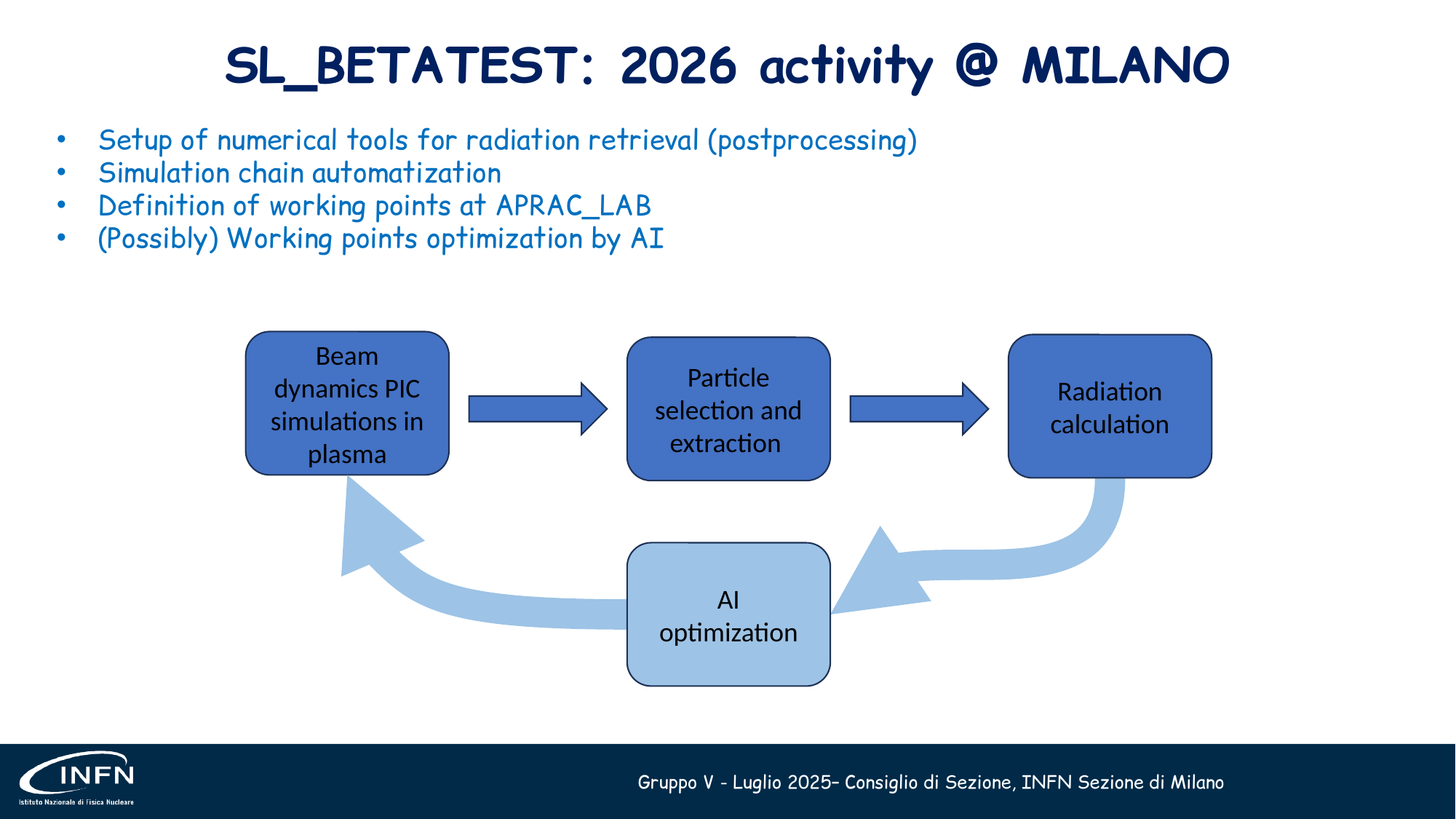

# SL_BETATEST: 2026 activity @ MILANO
Setup of numerical tools for radiation retrieval (postprocessing)
Simulation chain automatization
Definition of working points at APRAC_LAB
(Possibly) Working points optimization by AI
Beam dynamics PIC simulations in plasma
Radiation calculation
Particle selection and extraction

AI optimization